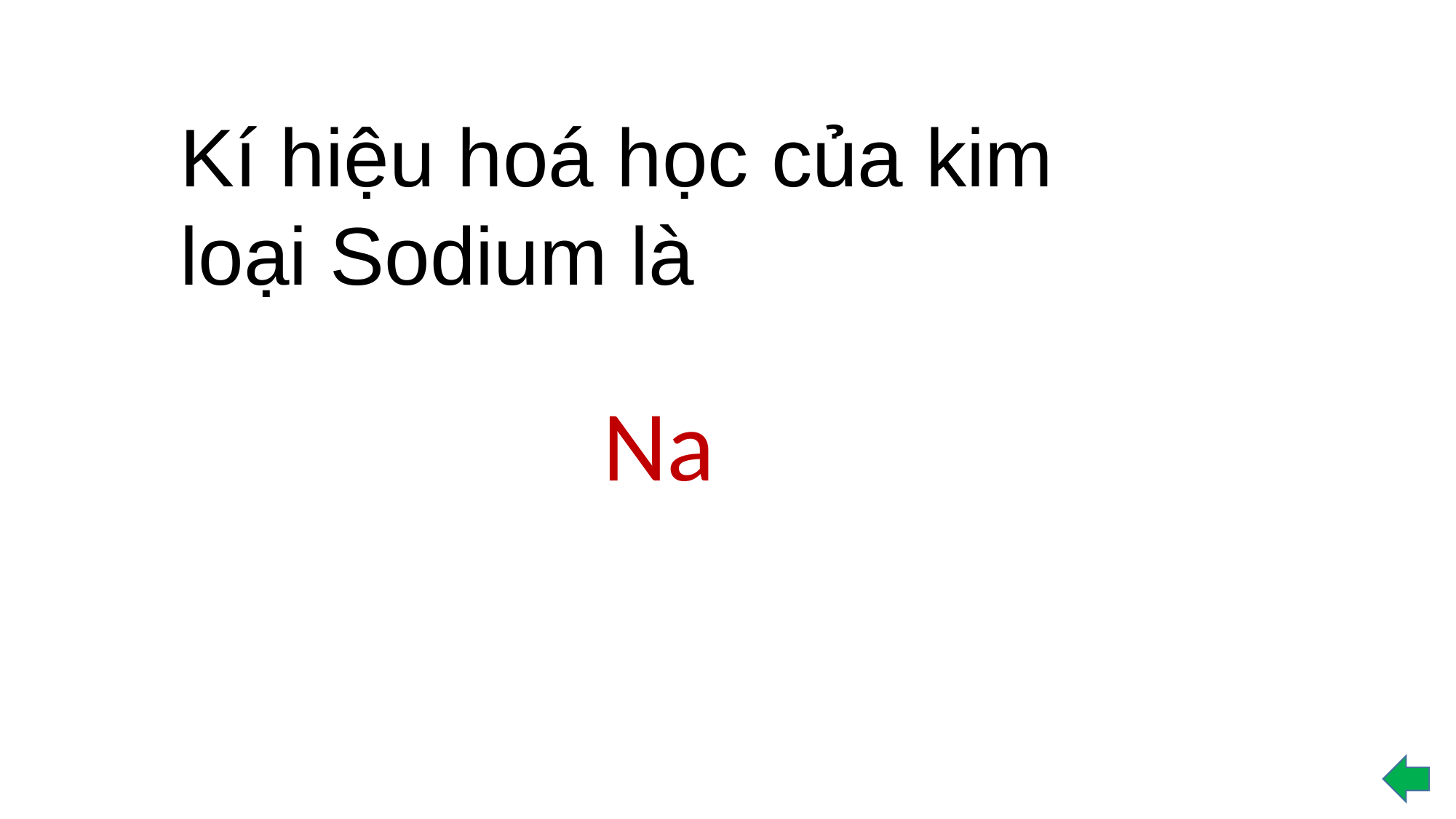

Kí hiệu hoá học của kim loại Sodium là
Na